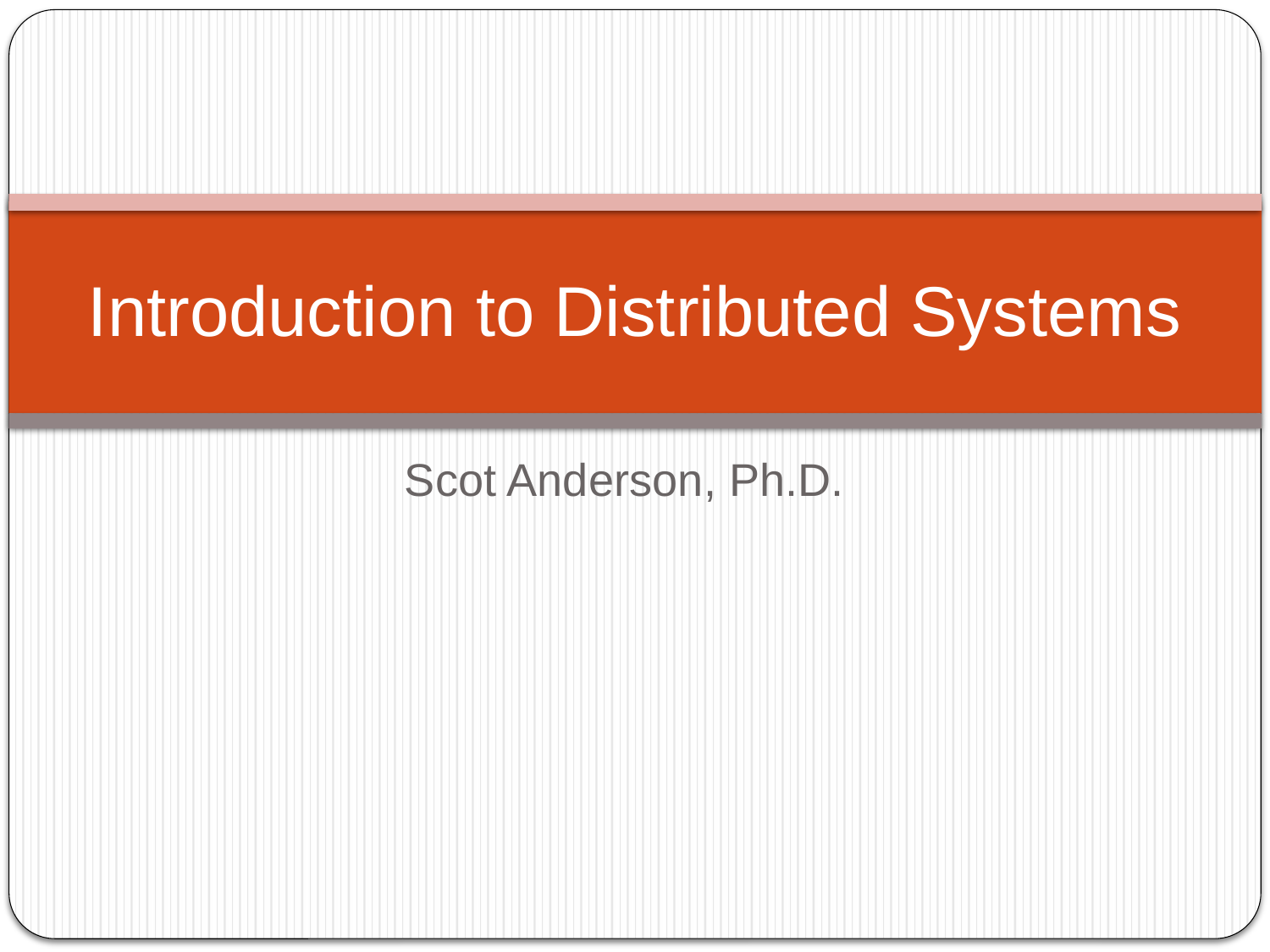

# Introduction to Distributed Systems
Scot Anderson, Ph.D.